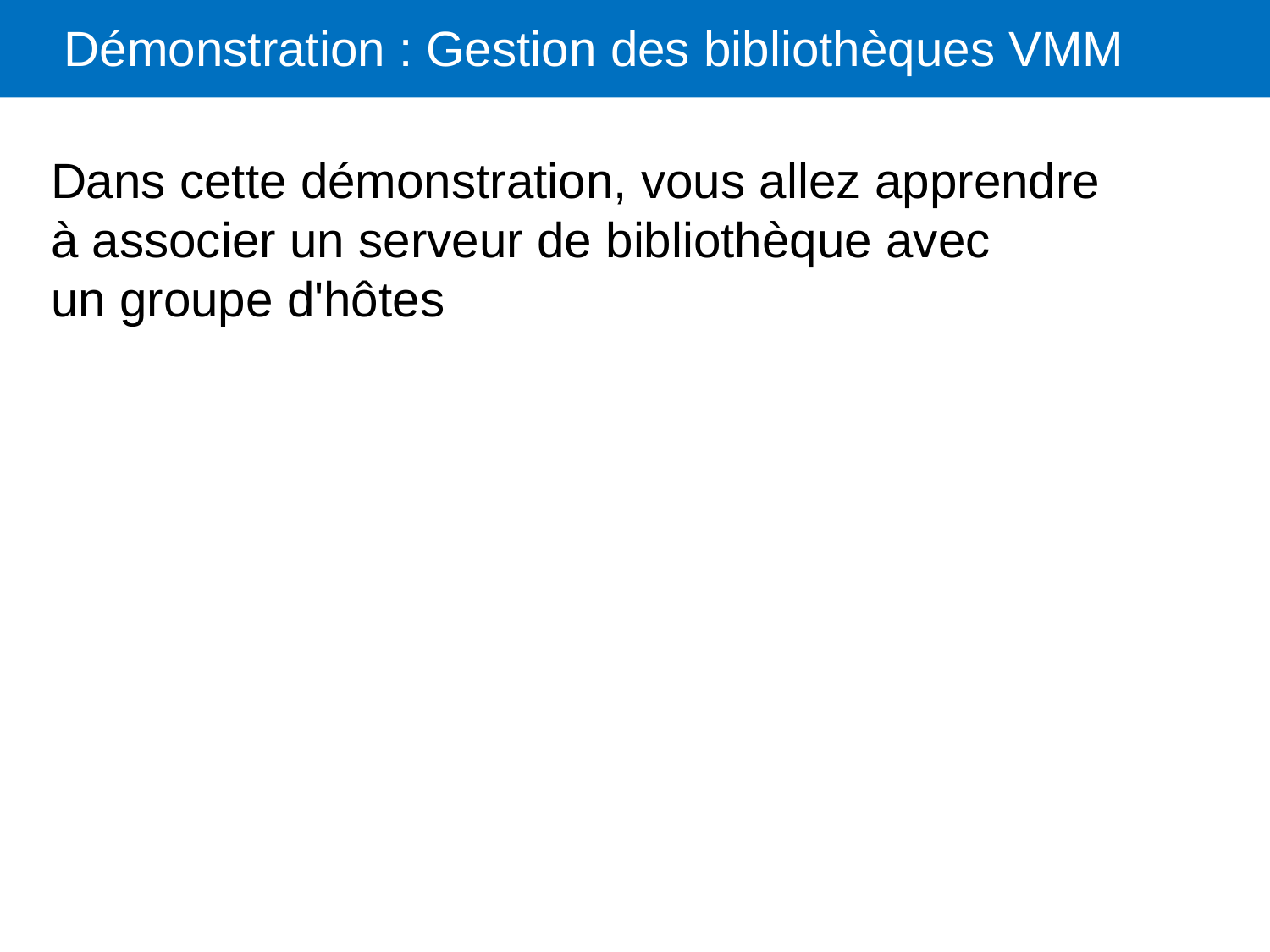

# Démonstration : Gestion des bibliothèques VMM
Dans cette démonstration, vous allez apprendre à associer un serveur de bibliothèque avec un groupe d'hôtes